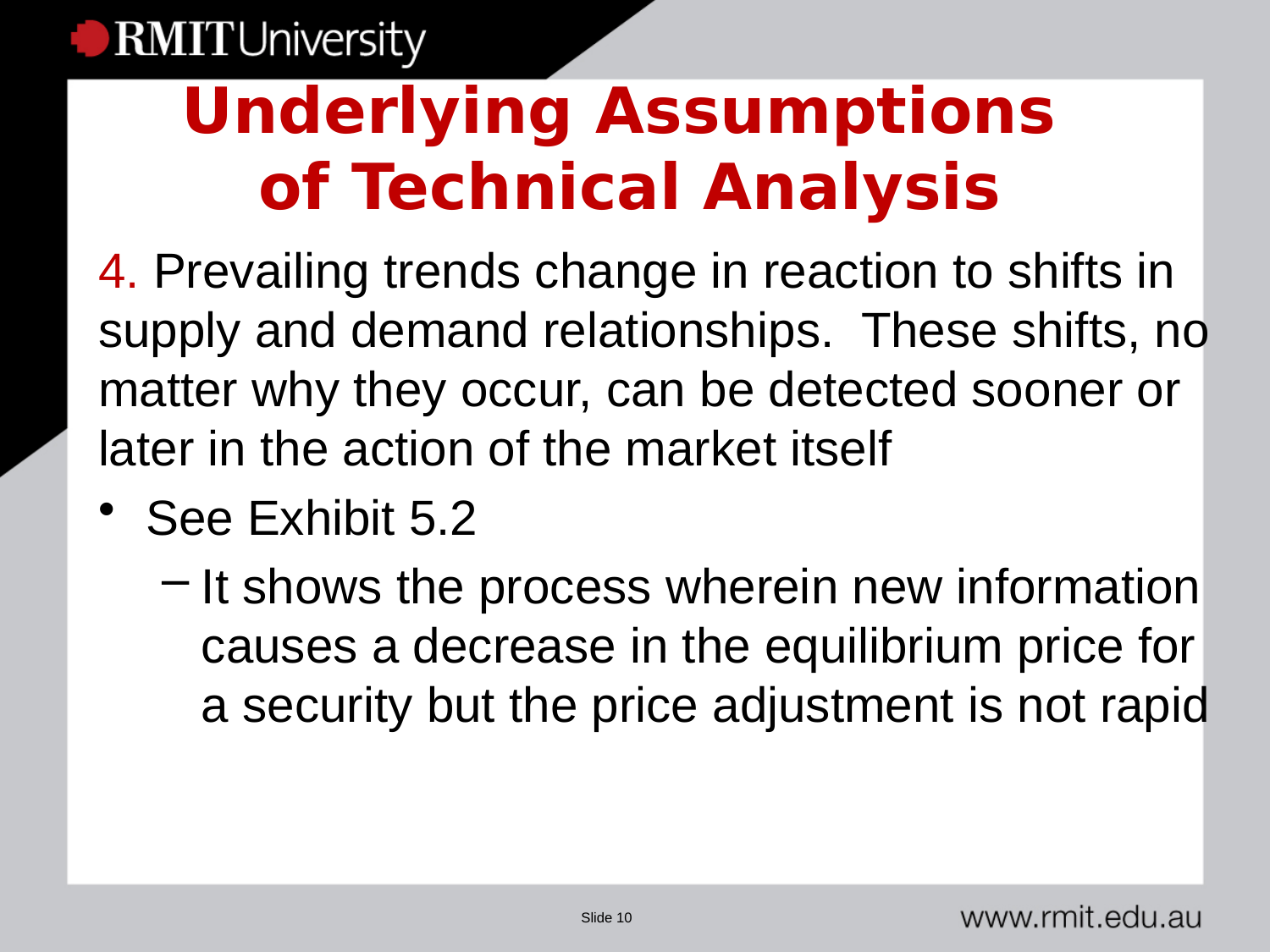

# Underlying Assumptions of Technical Analysis
4. Prevailing trends change in reaction to shifts in supply and demand relationships.  These shifts, no matter why they occur, can be detected sooner or later in the action of the market itself
See Exhibit 5.2
It shows the process wherein new information causes a decrease in the equilibrium price for a security but the price adjustment is not rapid
Slide 10